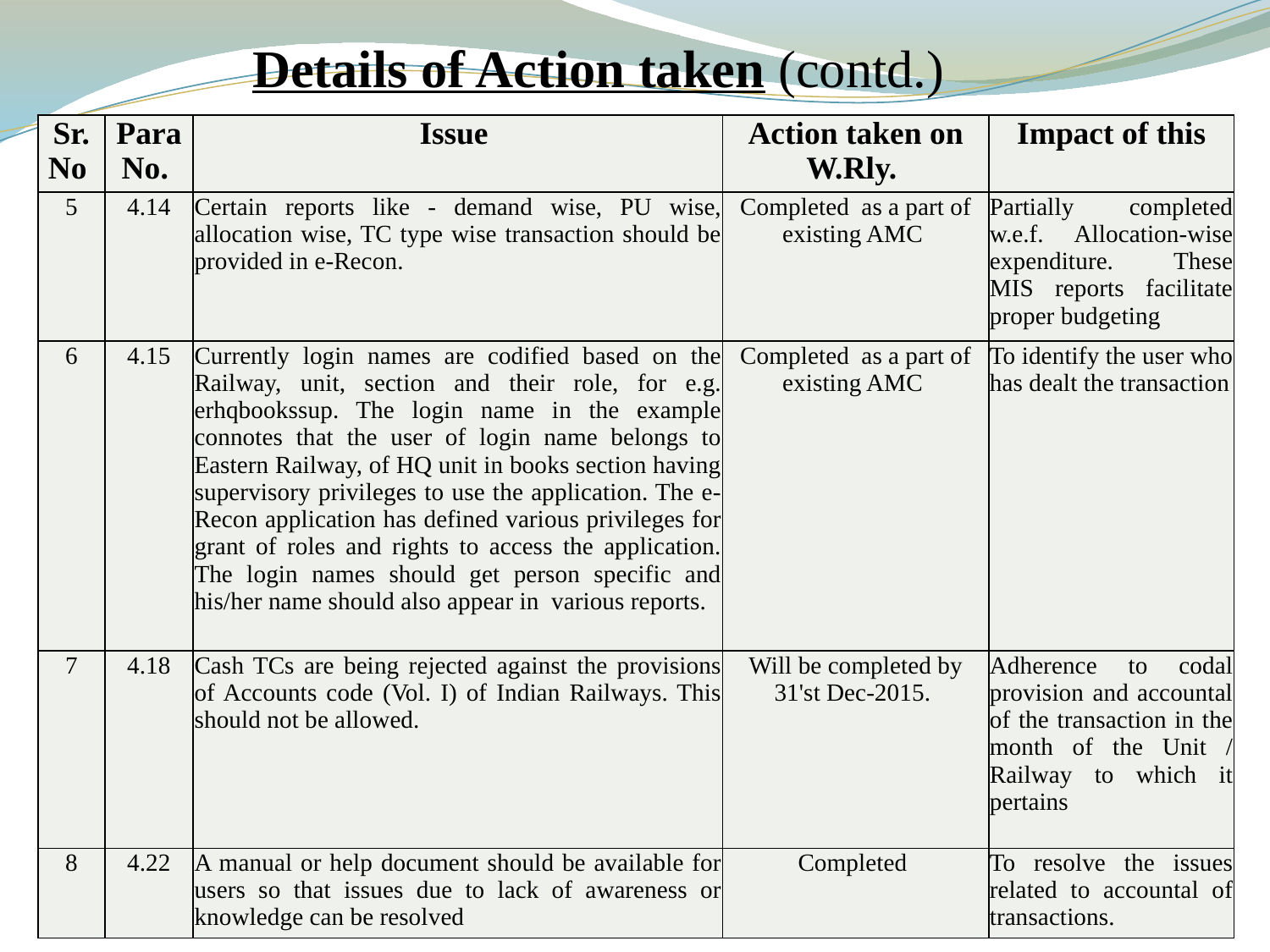

Details of Action taken (contd.)
| Sr. No | Para No. | Issue | Action taken on W.Rly. | Impact of this |
| --- | --- | --- | --- | --- |
| 5 | 4.14 | Certain reports like - demand wise, PU wise, allocation wise, TC type wise transaction should be provided in e-Recon. | Completed as a part of existing AMC | Partially completed w.e.f. Allocation-wise expenditure. These MIS reports facilitate proper budgeting |
| 6 | 4.15 | Currently login names are codified based on the Railway, unit, section and their role, for e.g. erhqbookssup. The login name in the example connotes that the user of login name belongs to Eastern Railway, of HQ unit in books section having supervisory privileges to use the application. The e-Recon application has defined various privileges for grant of roles and rights to access the application. The login names should get person specific and his/her name should also appear in various reports. | Completed as a part of existing AMC | To identify the user who has dealt the transaction |
| 7 | 4.18 | Cash TCs are being rejected against the provisions of Accounts code (Vol. I) of Indian Railways. This should not be allowed. | Will be completed by 31'st Dec-2015. | Adherence to codal provision and accountal of the transaction in the month of the Unit / Railway to which it pertains |
| 8 | 4.22 | A manual or help document should be available for users so that issues due to lack of awareness or knowledge can be resolved | Completed | To resolve the issues related to accountal of transactions. |